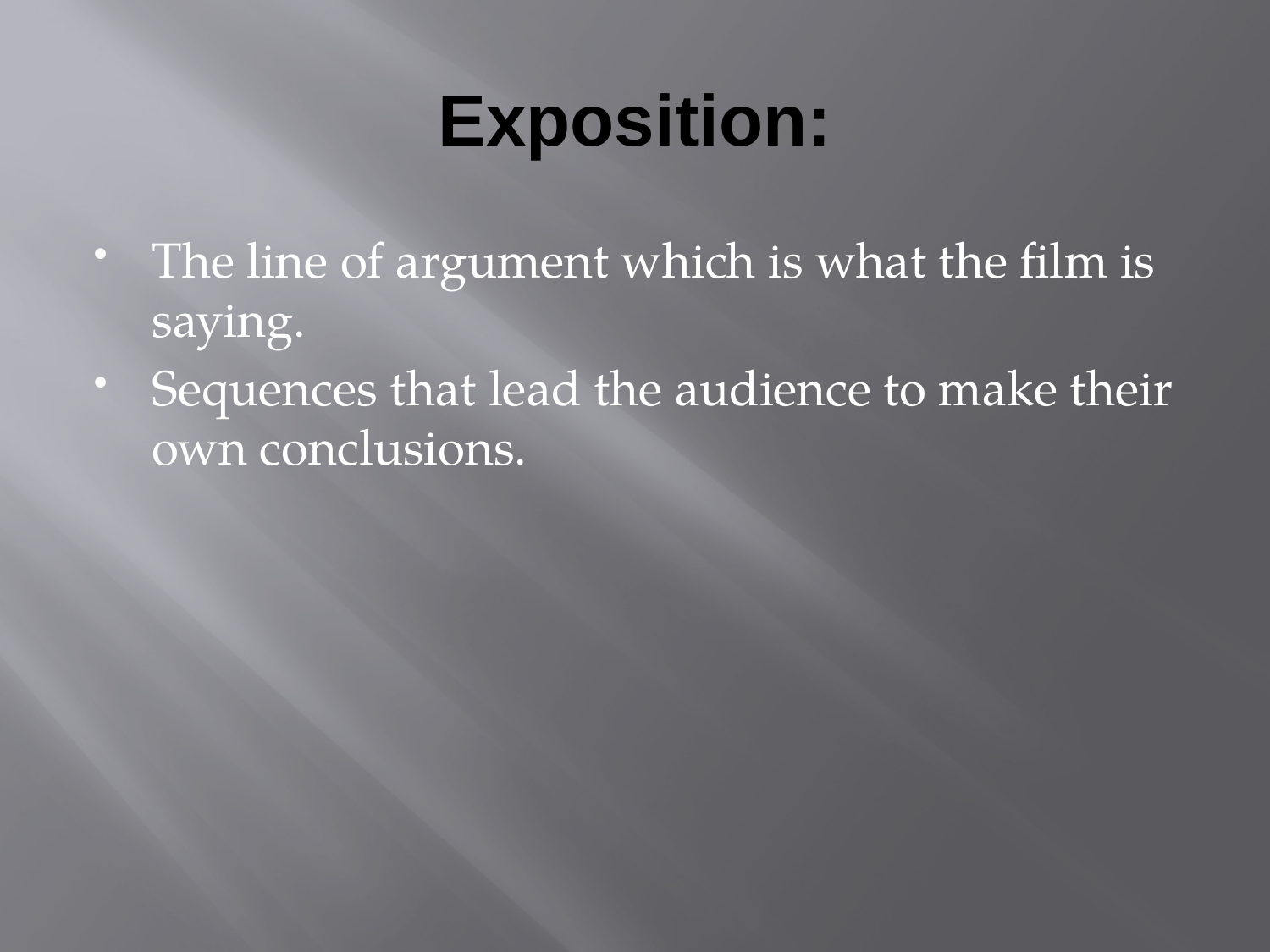

# Exposition:
The line of argument which is what the film is saying.
Sequences that lead the audience to make their own conclusions.